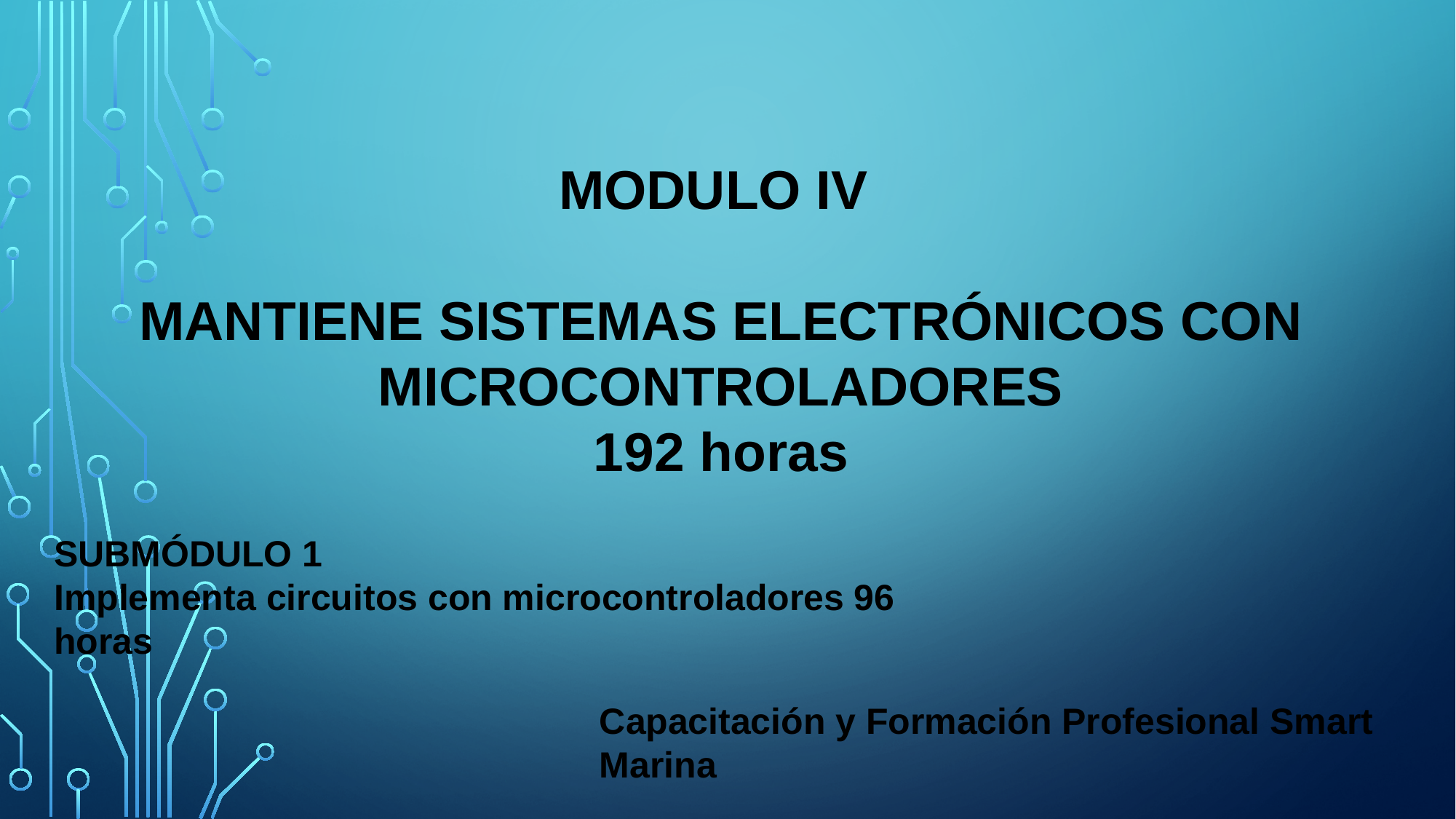

MODULO IV

MANTIENE SISTEMAS ELECTRÓNICOS CON MICROCONTROLADORES
192 horas
SUBMÓDULO 1
Implementa circuitos con microcontroladores 96 horas
Capacitación y Formación Profesional Smart Marina